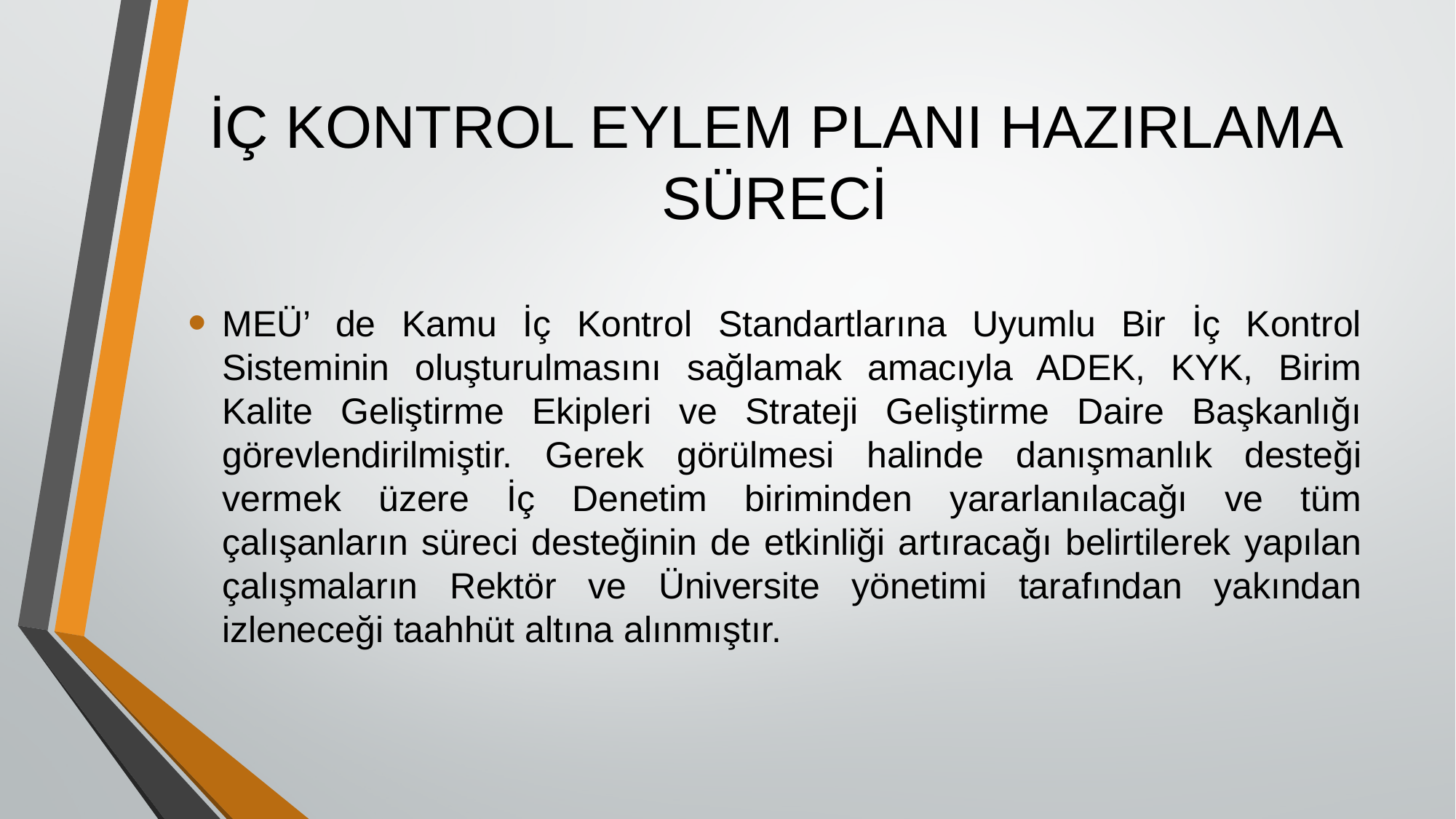

# İÇ KONTROL EYLEM PLANI HAZIRLAMA SÜRECİ
MEÜ’ de Kamu İç Kontrol Standartlarına Uyumlu Bir İç Kontrol Sisteminin oluşturulmasını sağlamak amacıyla ADEK, KYK, Birim Kalite Geliştirme Ekipleri ve Strateji Geliştirme Daire Başkanlığı görevlendirilmiştir. Gerek görülmesi halinde danışmanlık desteği vermek üzere İç Denetim biriminden yararlanılacağı ve tüm çalışanların süreci desteğinin de etkinliği artıracağı belirtilerek yapılan çalışmaların Rektör ve Üniversite yönetimi tarafından yakından izleneceği taahhüt altına alınmıştır.